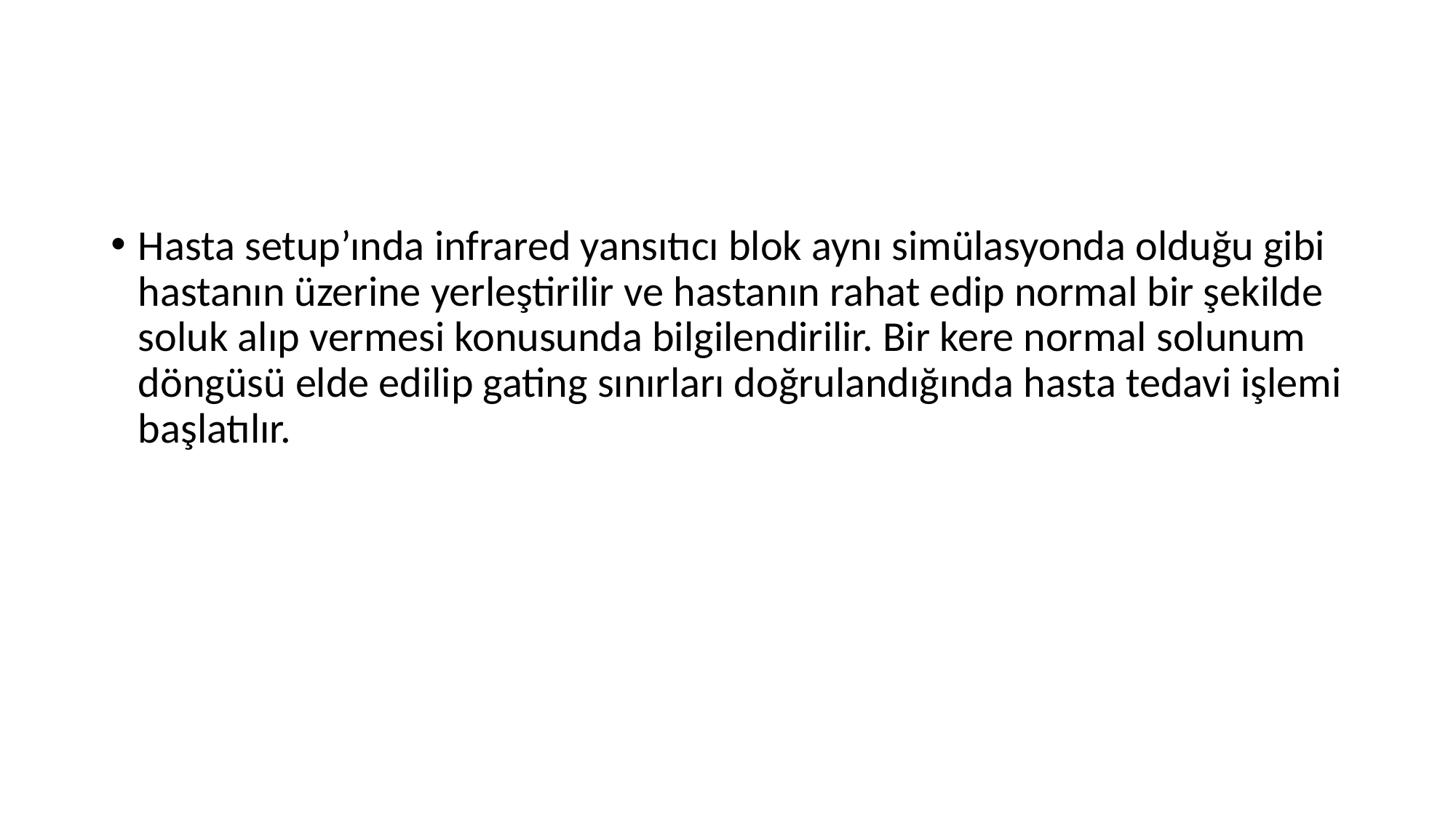

#
Hasta setup’ında infrared yansıtıcı blok aynı simülasyonda olduğu gibi hastanın üzerine yerleştirilir ve hastanın rahat edip normal bir şekilde soluk alıp vermesi konusunda bilgilendirilir. Bir kere normal solunum döngüsü elde edilip gating sınırları doğrulandığında hasta tedavi işlemi başlatılır.